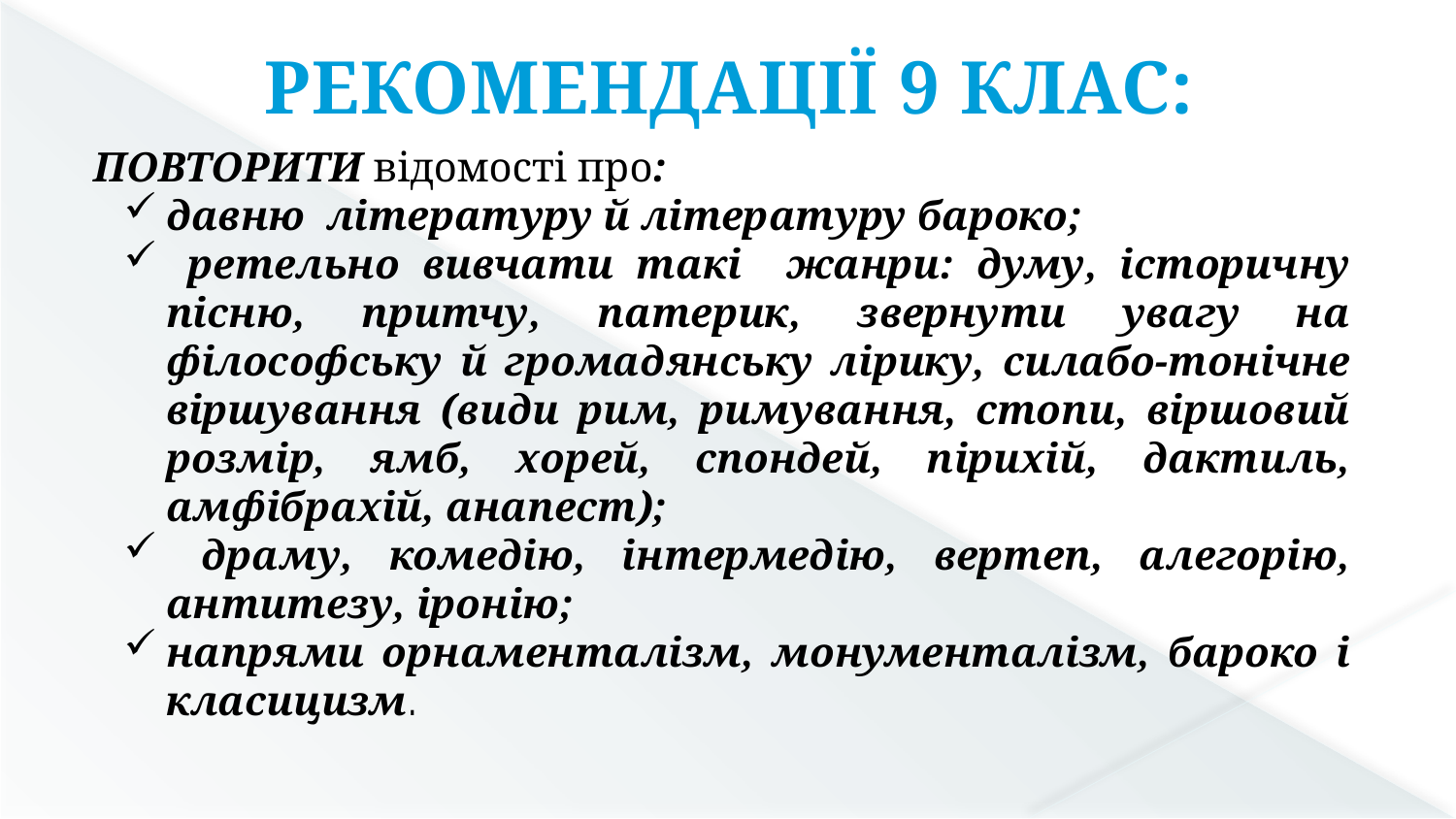

РЕКОМЕНДАЦІЇ 9 КЛАС:
ПОВТОРИТИ відомості про:
давню  літературу й літературу бароко;
 ретельно вивчати такі  жанри: думу, історичну пісню, притчу, патерик, звернути увагу на філософську й громадянську лірику, силабо-тонічне віршування (види рим, римування, стопи, віршовий розмір, ямб, хорей, спондей, пірихій, дактиль, амфібрахій, анапест);
 драму, комедію, інтермедію, вертеп, алегорію, антитезу, іронію;
напрями орнаменталізм, монументалізм, бароко і класицизм.